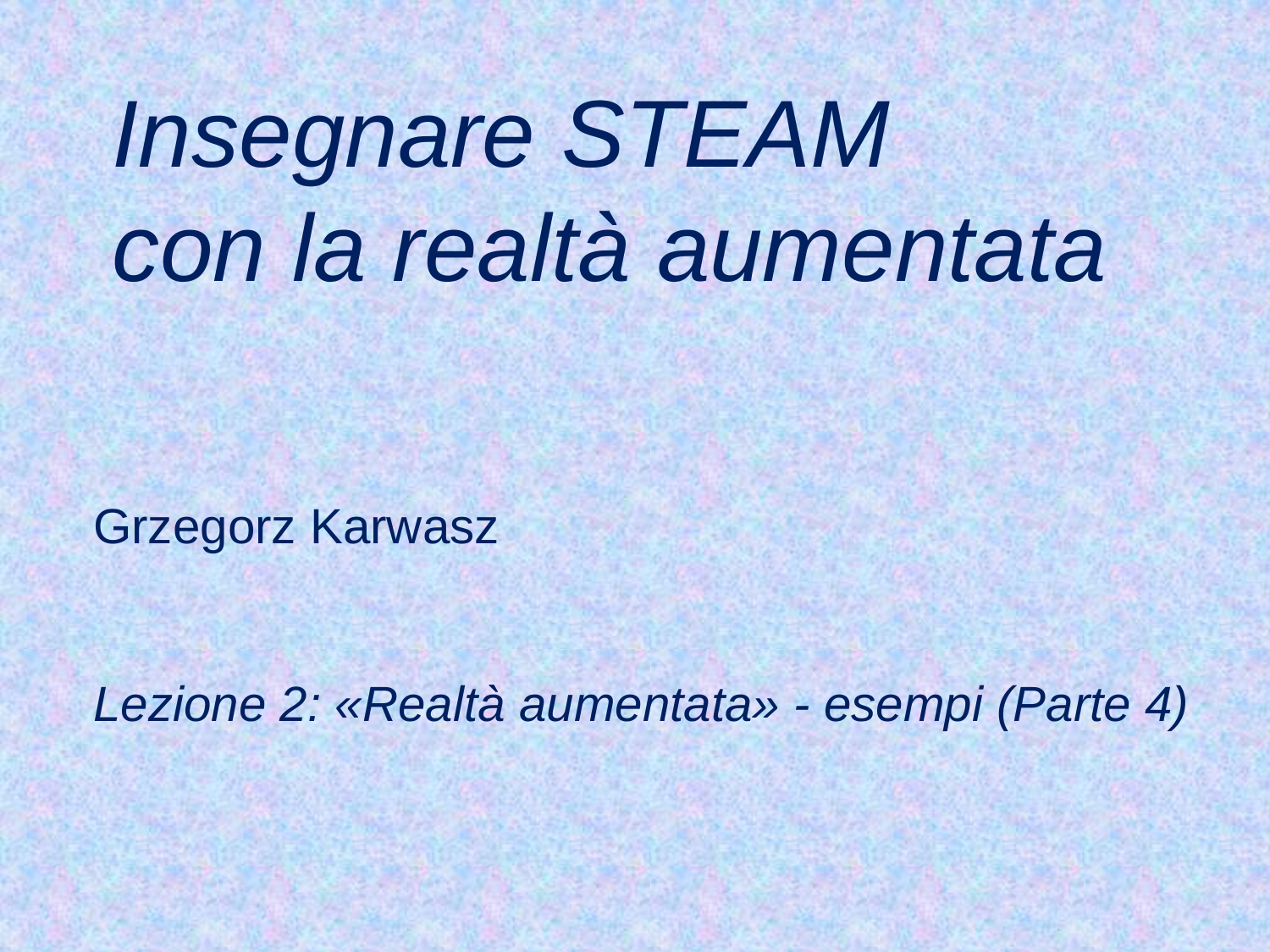

Insegnare STEAM
con la realtà aumentata

Grzegorz Karwasz

Lezione 2: «Realtà aumentata» - esempi (Parte 4)